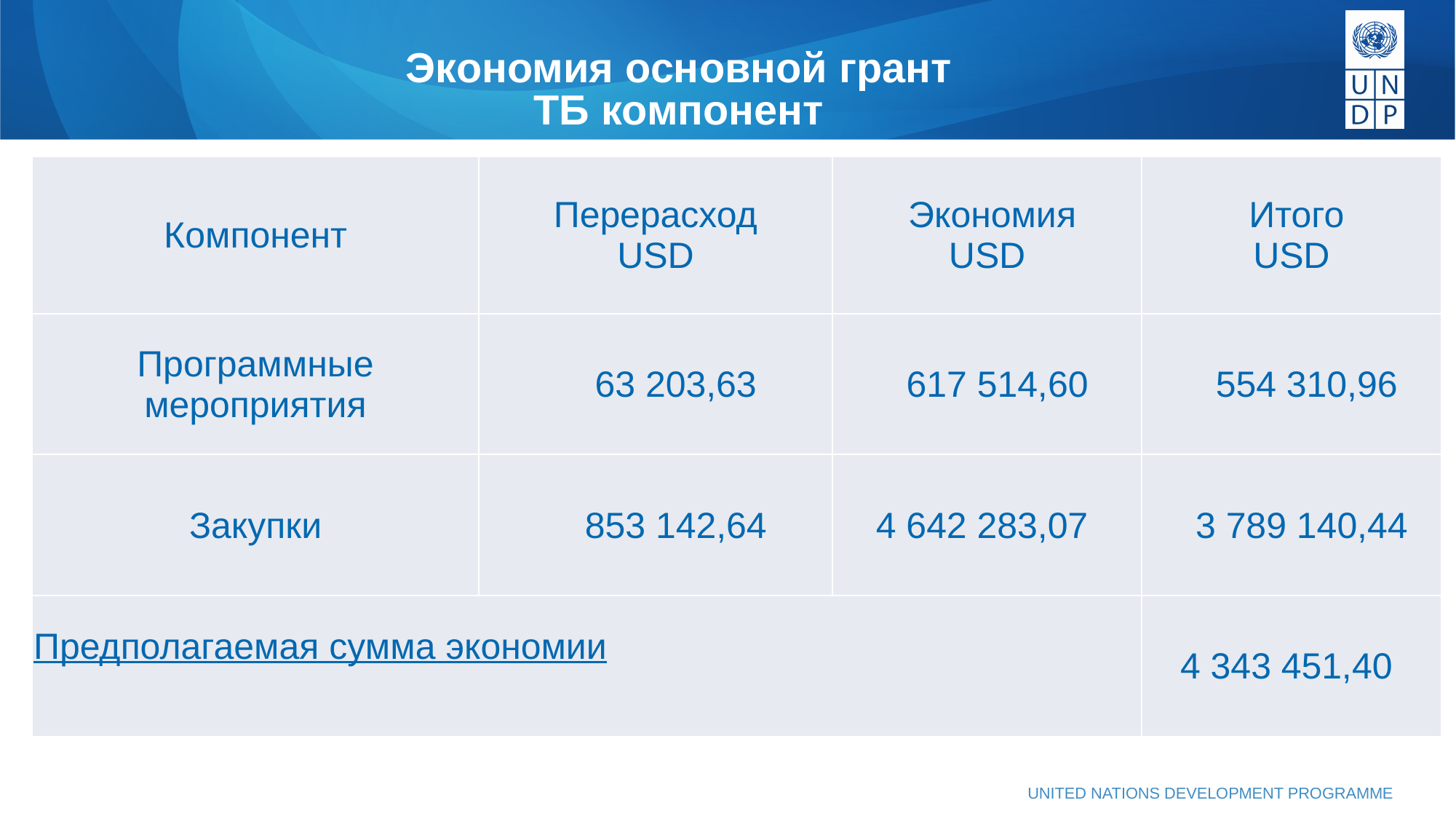

# Экономия основной грант ТБ компонент

| Компонент | Перерасход USD | Экономия USD | Итого USD |
| --- | --- | --- | --- |
| Программные мероприятия | 63 203,63 | 617 514,60 | 554 310,96 |
| Закупки | 853 142,64 | 4 642 283,07 | 3 789 140,44 |
| Предполагаемая сумма экономии |  |  | 4 343 451,40 |